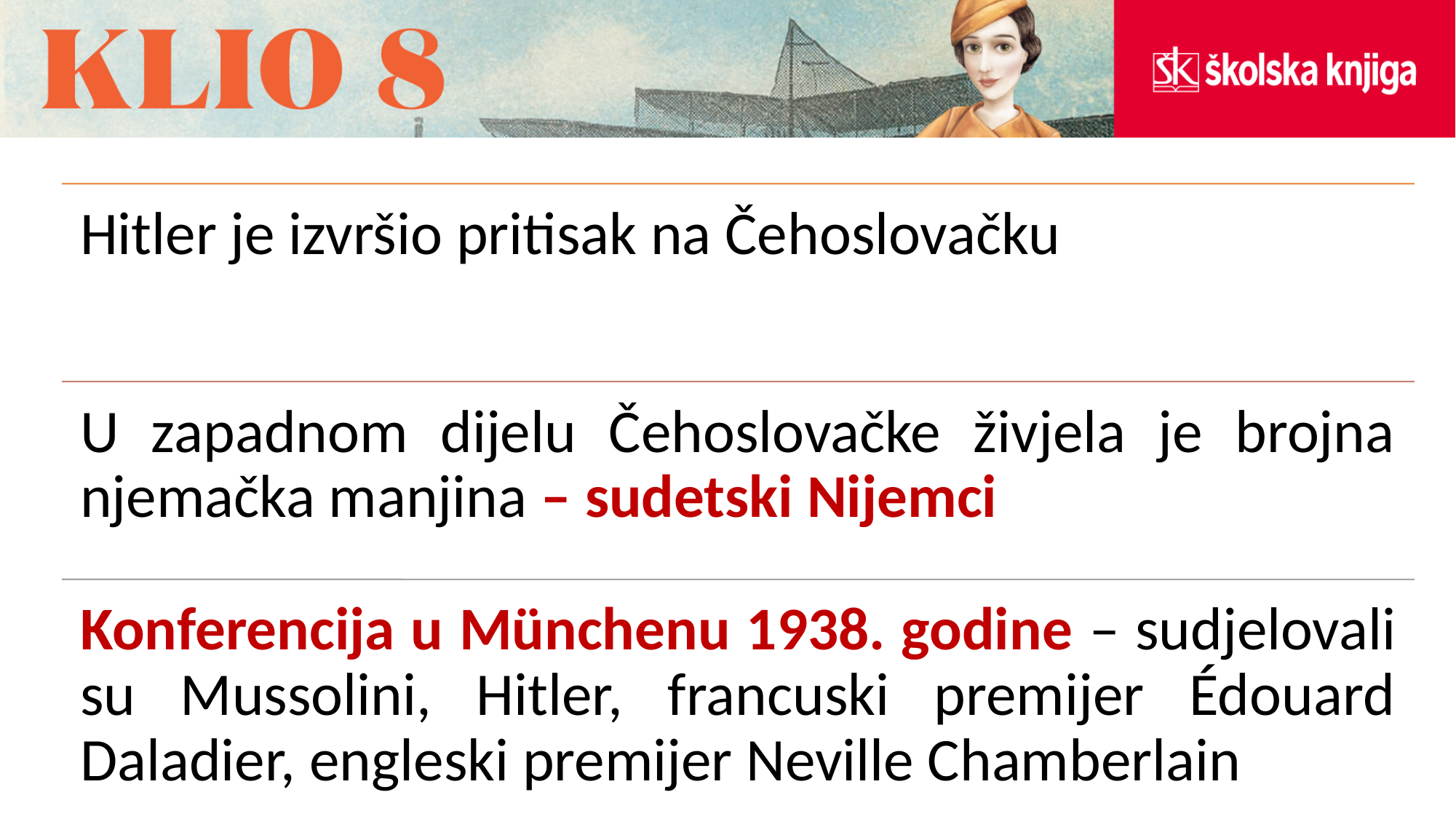

Hitler je izvršio pritisak na Čehoslovačku
U zapadnom dijelu Čehoslovačke živjela je brojna njemačka manjina – sudetski Nijemci
Konferencija u Münchenu 1938. godine – sudjelovali su Mussolini, Hitler, francuski premijer Édouard Daladier, engleski premijer Neville Chamberlain